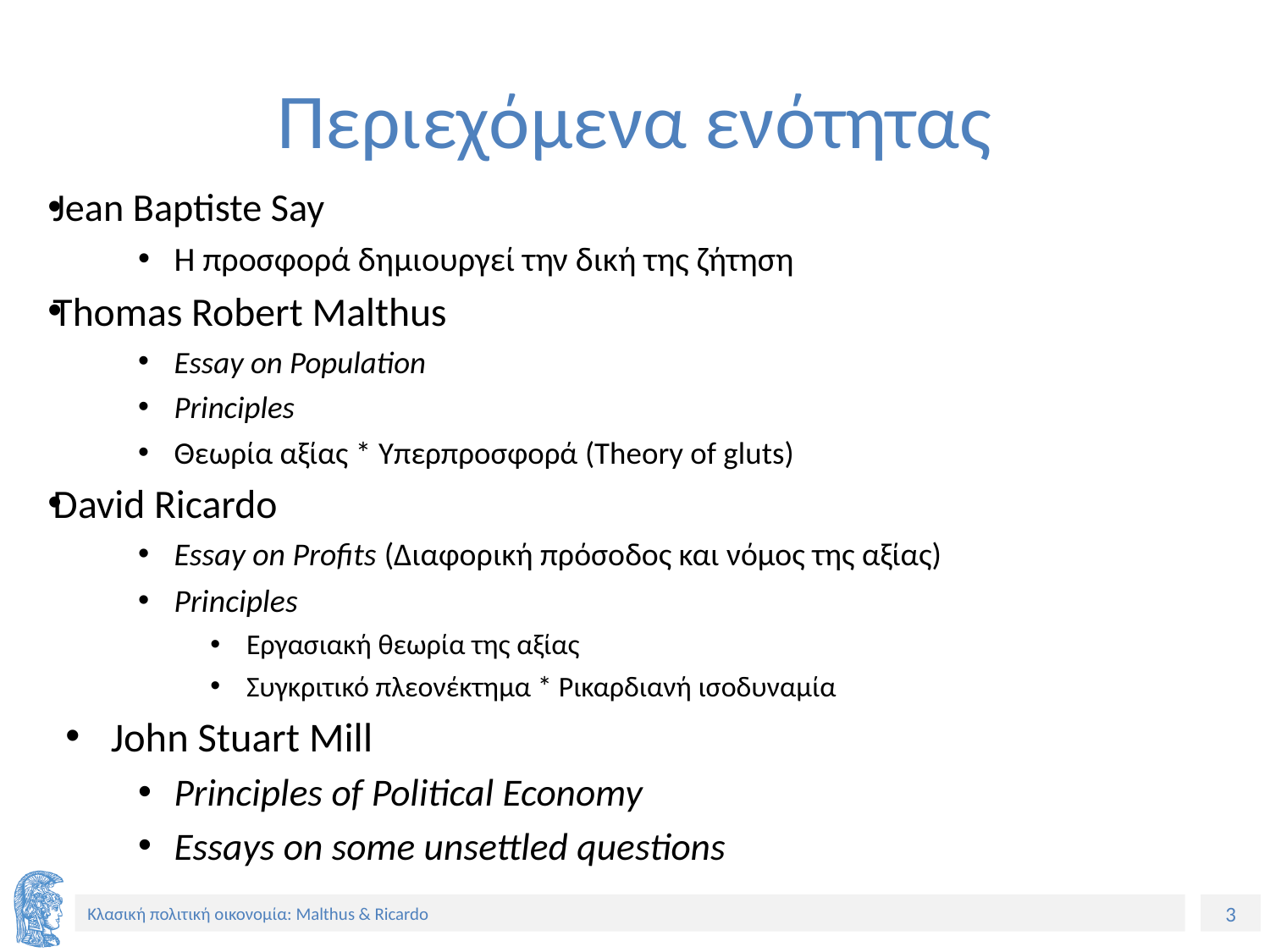

# Περιεχόμενα ενότητας
Jean Baptiste Say
Η προσφορά δημιουργεί την δική της ζήτηση
Thomas Robert Malthus
Essay on Population
Principles
Θεωρία αξίας * Υπερπροσφορά (Theory of gluts)
David Ricardo
Essay on Profits (Διαφορική πρόσοδος και νόμος της αξίας)
Principles
Εργασιακή θεωρία της αξίας
Συγκριτικό πλεονέκτημα * Ρικαρδιανή ισοδυναμία
John Stuart Mill
Principles of Political Economy
Essays on some unsettled questions